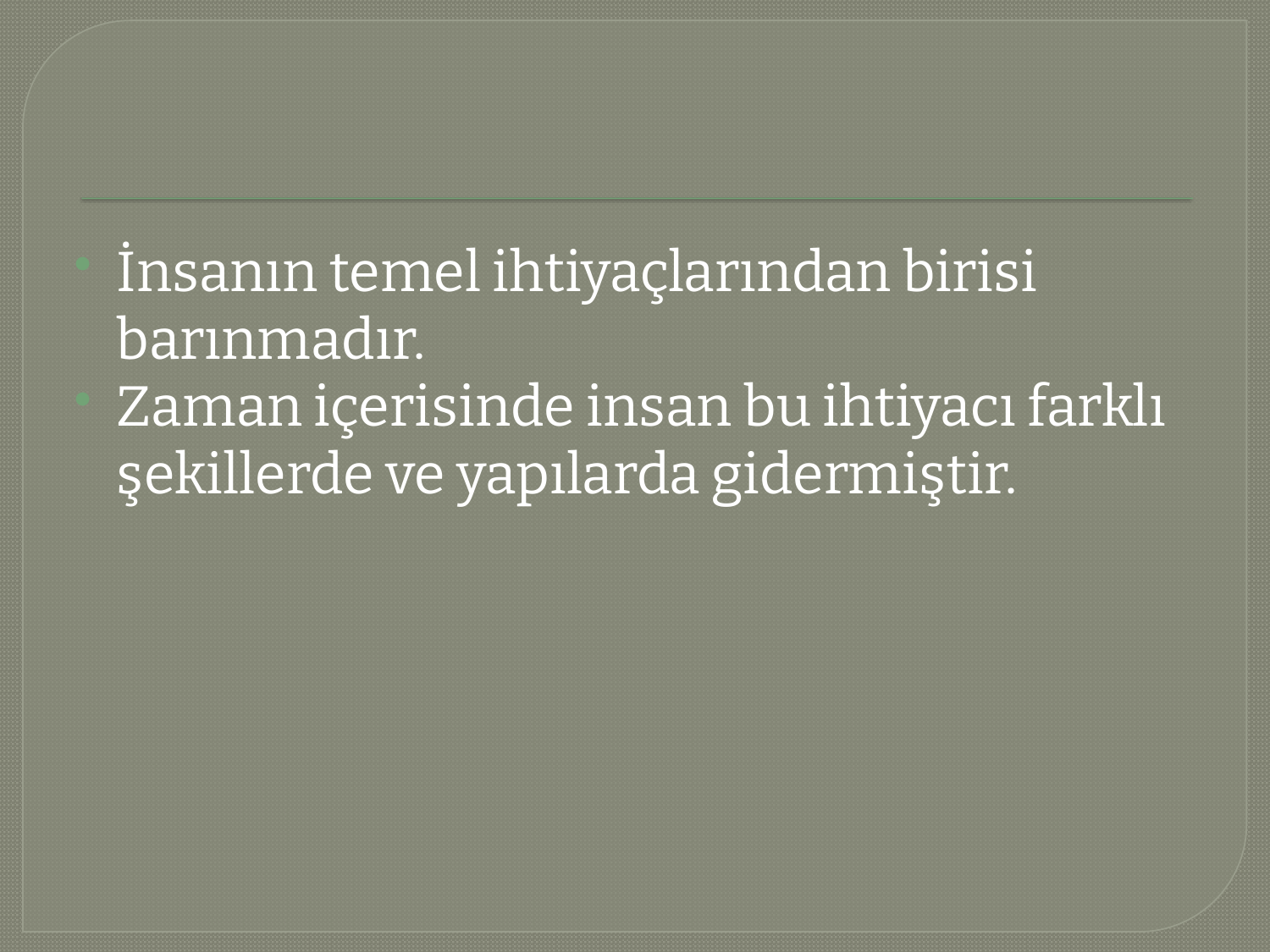

#
İnsanın temel ihtiyaçlarından birisi barınmadır.
Zaman içerisinde insan bu ihtiyacı farklı şekillerde ve yapılarda gidermiştir.